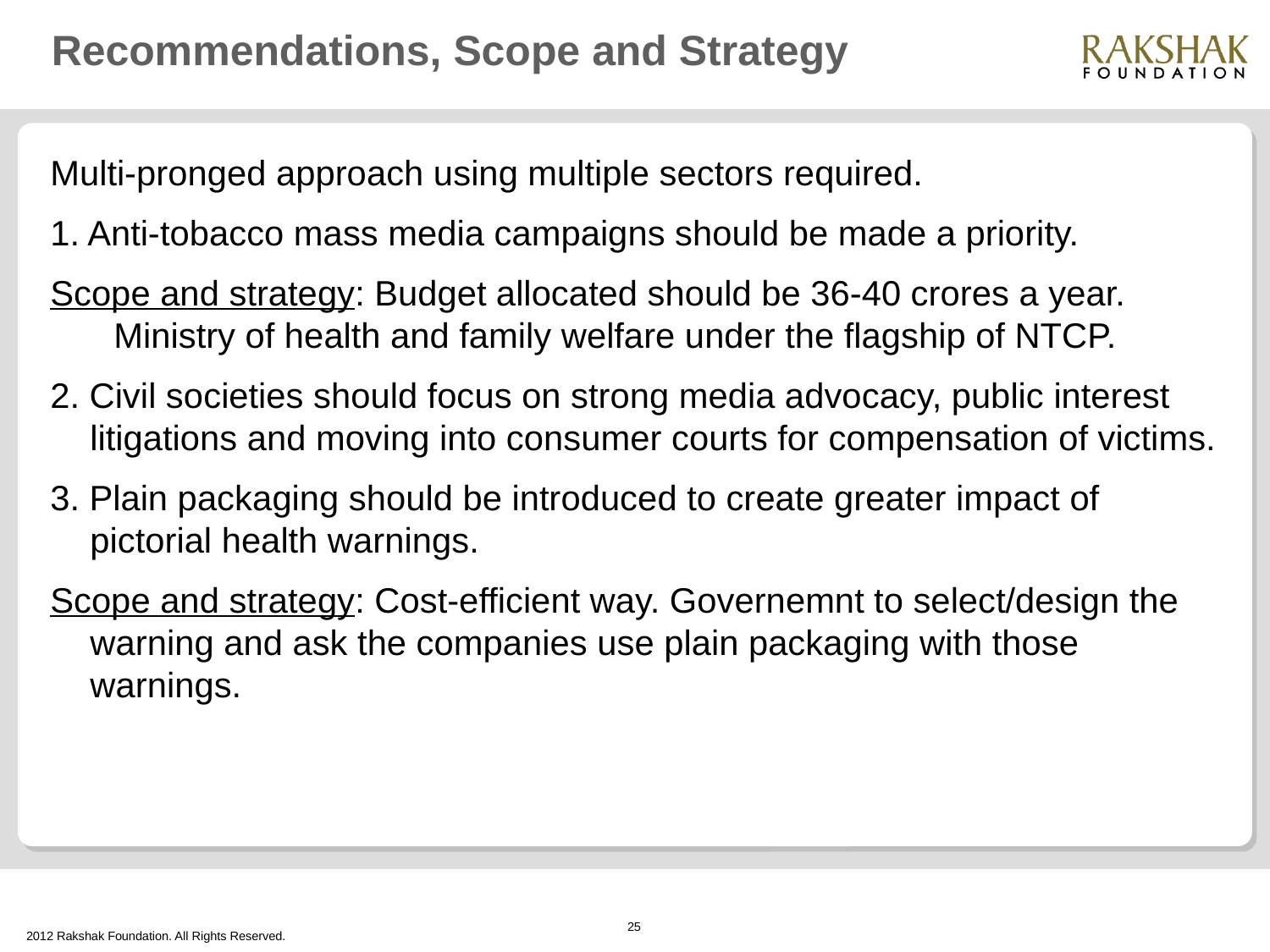

# Recommendations, Scope and Strategy
Multi-pronged approach using multiple sectors required.
1. Anti-tobacco mass media campaigns should be made a priority.
Scope and strategy: Budget allocated should be 36-40 crores a year. Ministry of health and family welfare under the flagship of NTCP.
2. Civil societies should focus on strong media advocacy, public interest litigations and moving into consumer courts for compensation of victims.
3. Plain packaging should be introduced to create greater impact of pictorial health warnings.
Scope and strategy: Cost-efficient way. Governemnt to select/design the warning and ask the companies use plain packaging with those warnings.
25